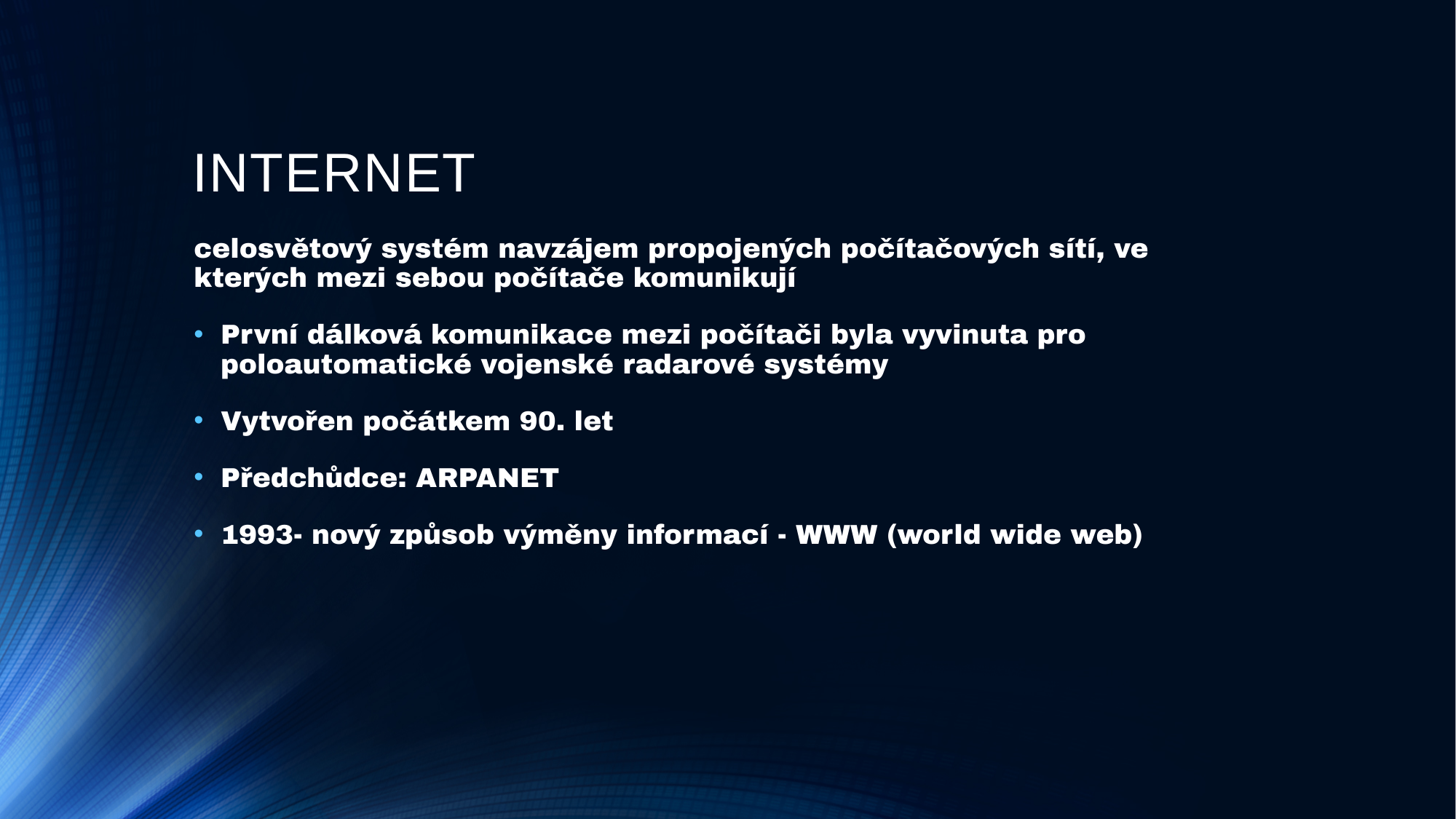

# INTERNET
celosvětový systém navzájem propojených počítačových sítí, ve kterých mezi sebou počítače komunikují
První dálková komunikace mezi počítači byla vyvinuta pro poloautomatické vojenské radarové systémy
Vytvořen počátkem 90. let
Předchůdce: ARPANET
1993- nový způsob výměny informací - WWW (world wide web)